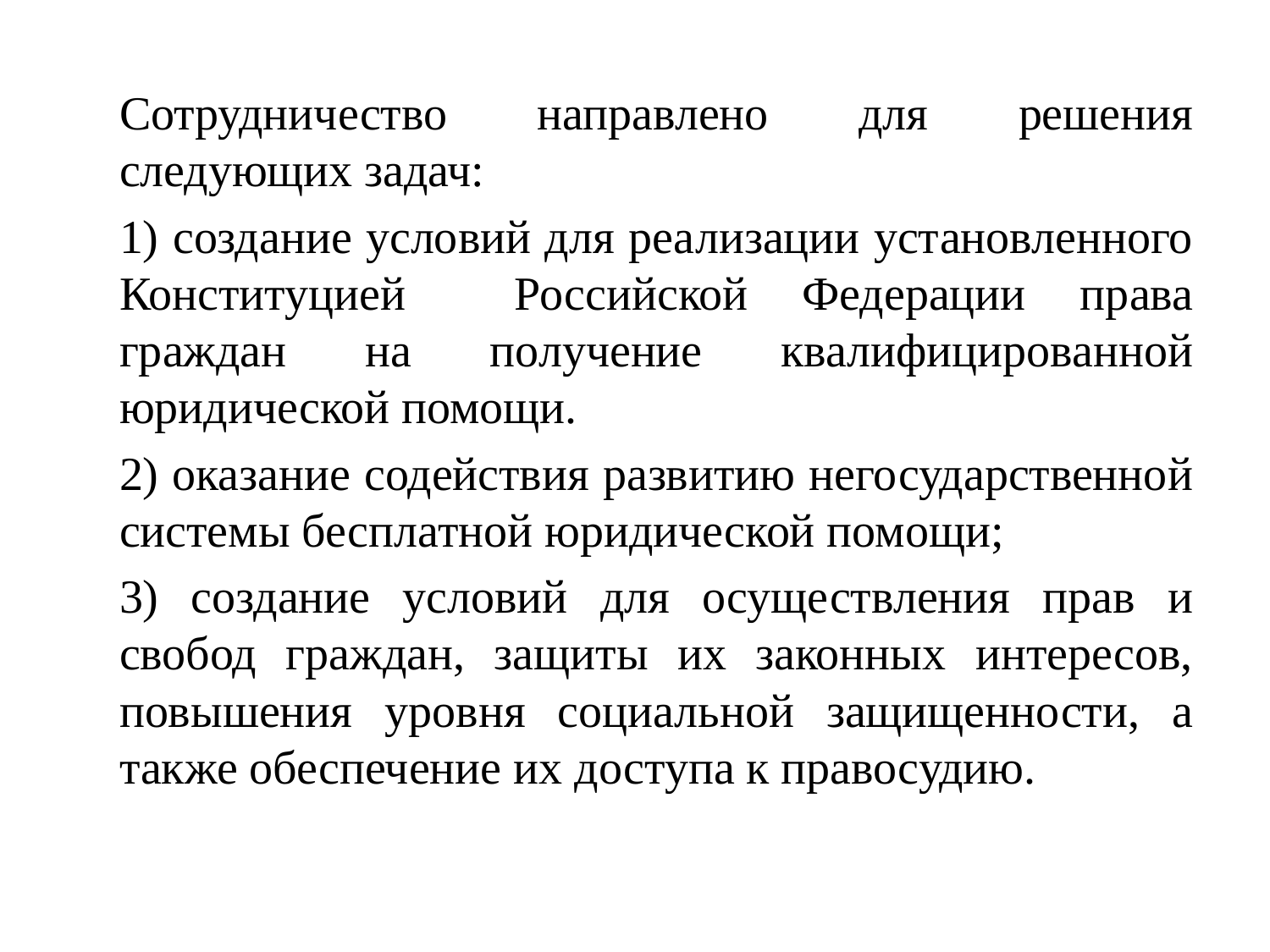

Сотрудничество направлено для решения следующих задач:
1) создание условий для реализации установленного Конституцией  Российской Федерации права граждан на получение квалифицированной юридической помощи.
2) оказание содействия развитию негосударственной системы бесплатной юридической помощи;
3) создание условий для осуществления прав и свобод граждан, защиты их законных интересов, повышения уровня социальной защищенности, а также обеспечение их доступа к правосудию.